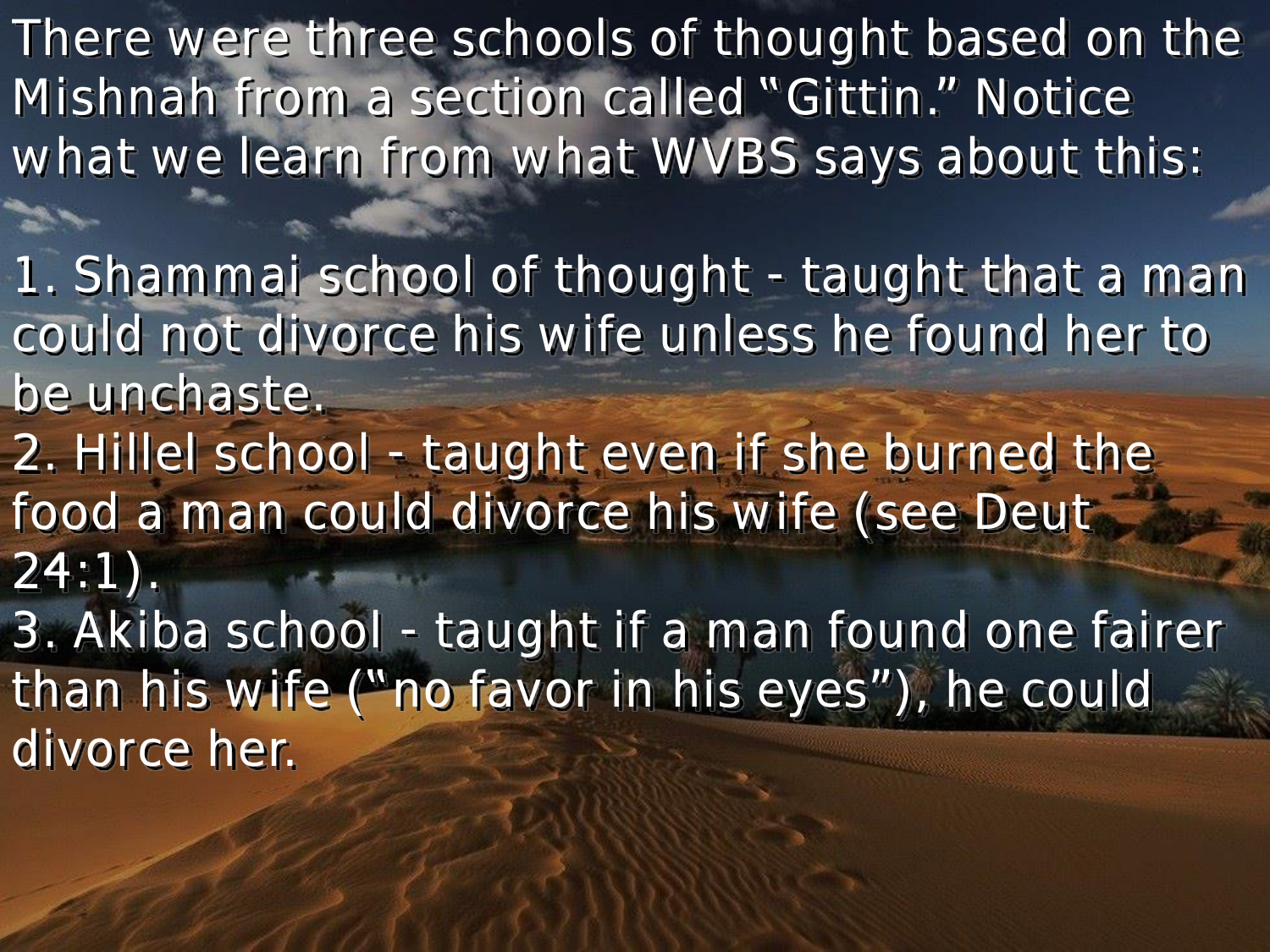

There were three schools of thought based on the Mishnah from a section called “Gittin.” Notice what we learn from what WVBS says about this:

1. Shammai school of thought - taught that a man could not divorce his wife unless he found her to be unchaste.
2. Hillel school - taught even if she burned the food a man could divorce his wife (see Deut 24:1).
3. Akiba school - taught if a man found one fairer than his wife (“no favor in his eyes”), he could divorce her.